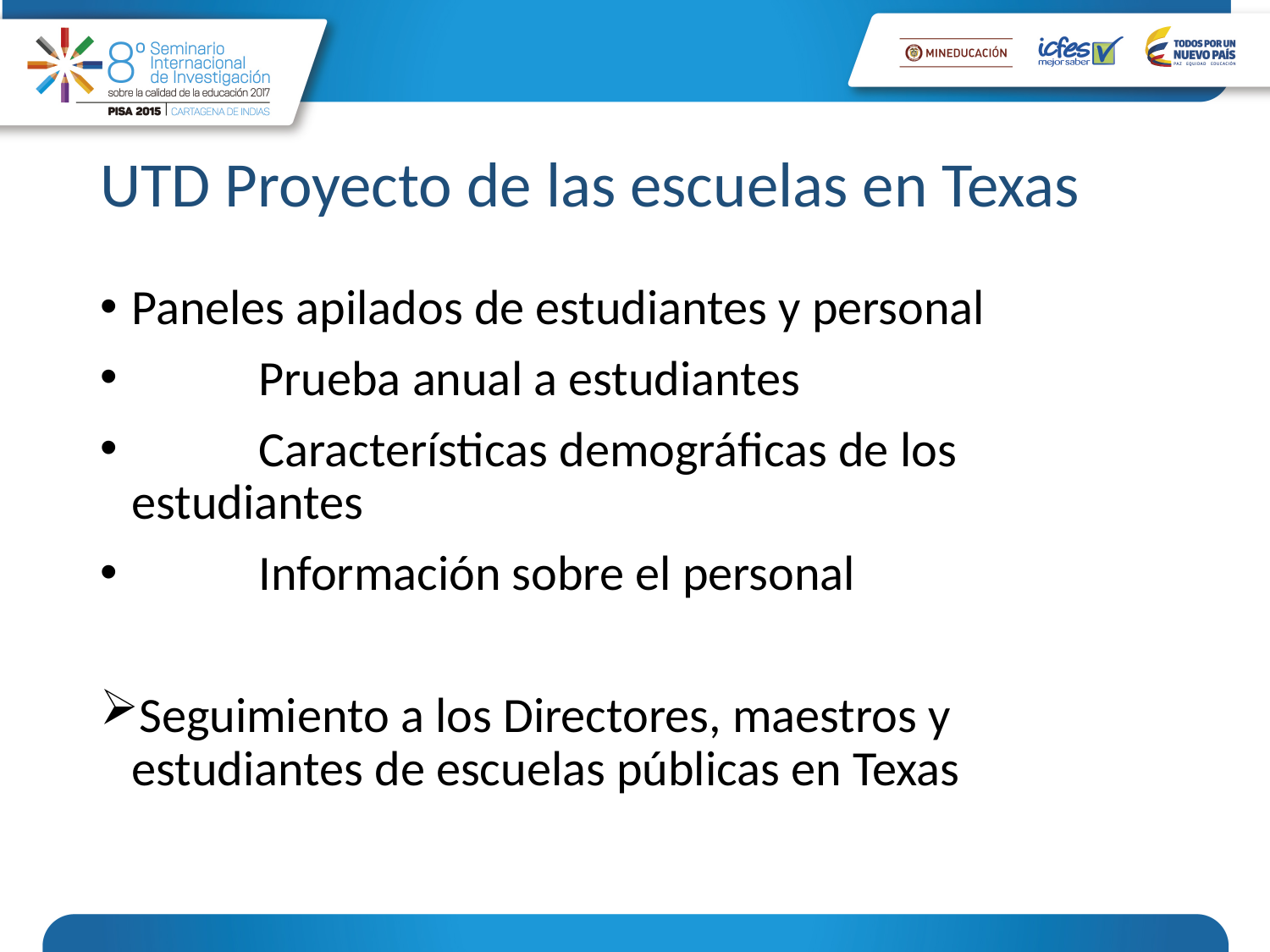

# UTD Proyecto de las escuelas en Texas
Paneles apilados de estudiantes y personal
	Prueba anual a estudiantes
	Características demográficas de los estudiantes
	Información sobre el personal

Seguimiento a los Directores, maestros y estudiantes de escuelas públicas en Texas